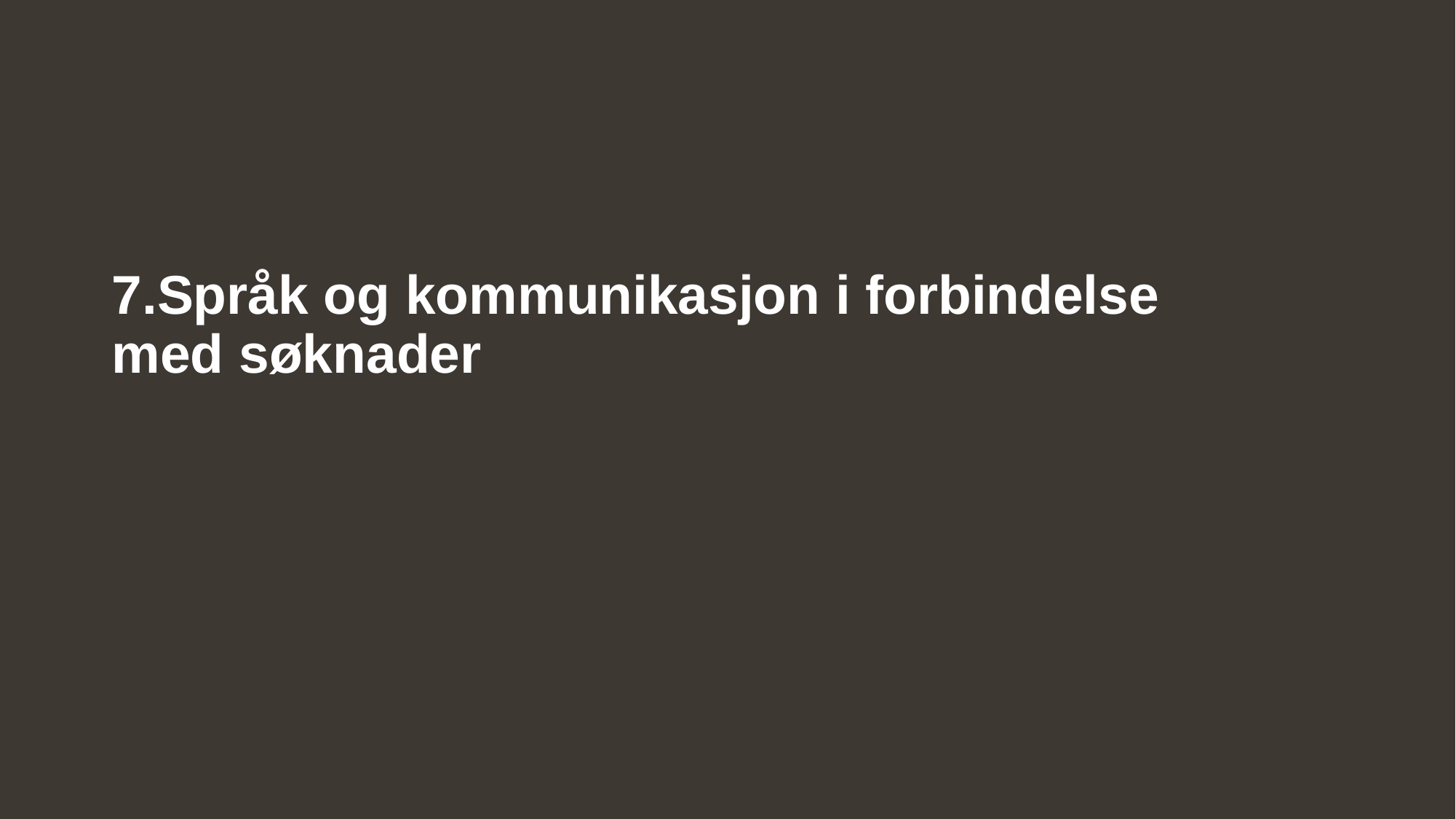

# 7.Språk og kommunikasjon i forbindelse med søknader